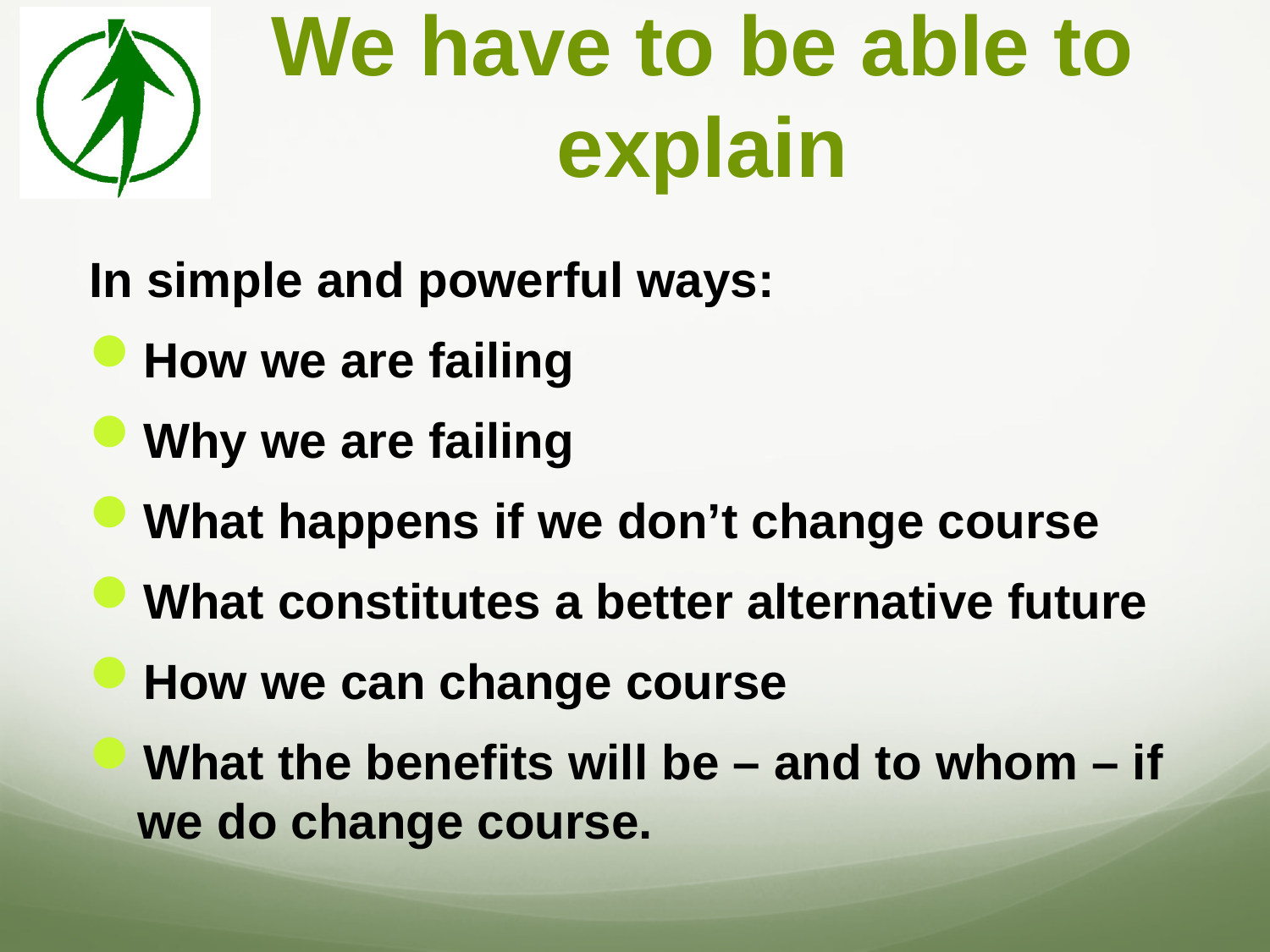

# We have to be able to explain
In simple and powerful ways:
How we are failing
Why we are failing
What happens if we don’t change course
What constitutes a better alternative future
How we can change course
What the benefits will be – and to whom – if we do change course.